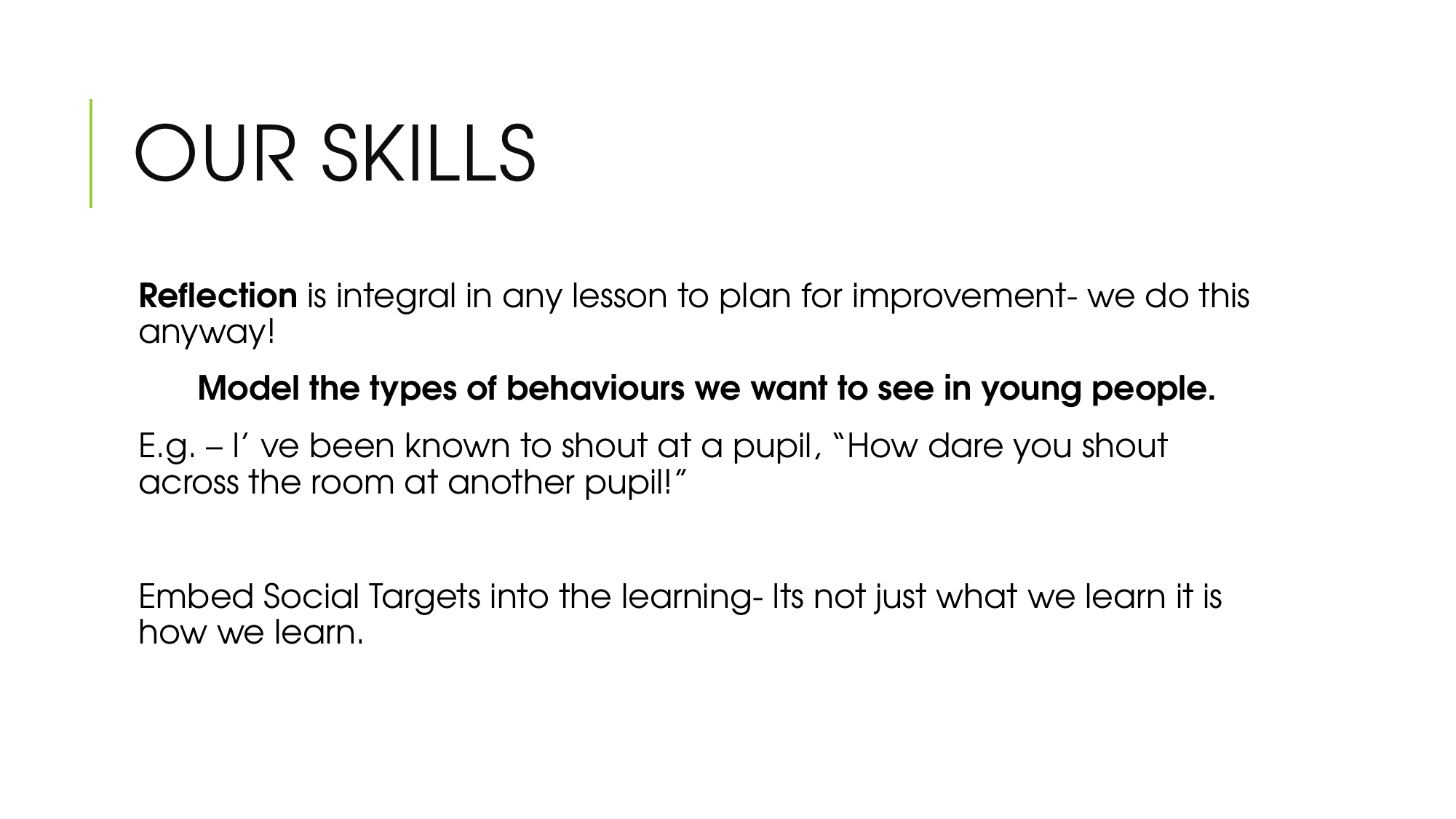

# Our Skills
Reflection is integral in any lesson to plan for improvement- we do this anyway!
Model the types of behaviours we want to see in young people.
E.g. – I’ ve been known to shout at a pupil, “How dare you shout across the room at another pupil!”

Embed Social Targets into the learning- Its not just what we learn it is how we learn.